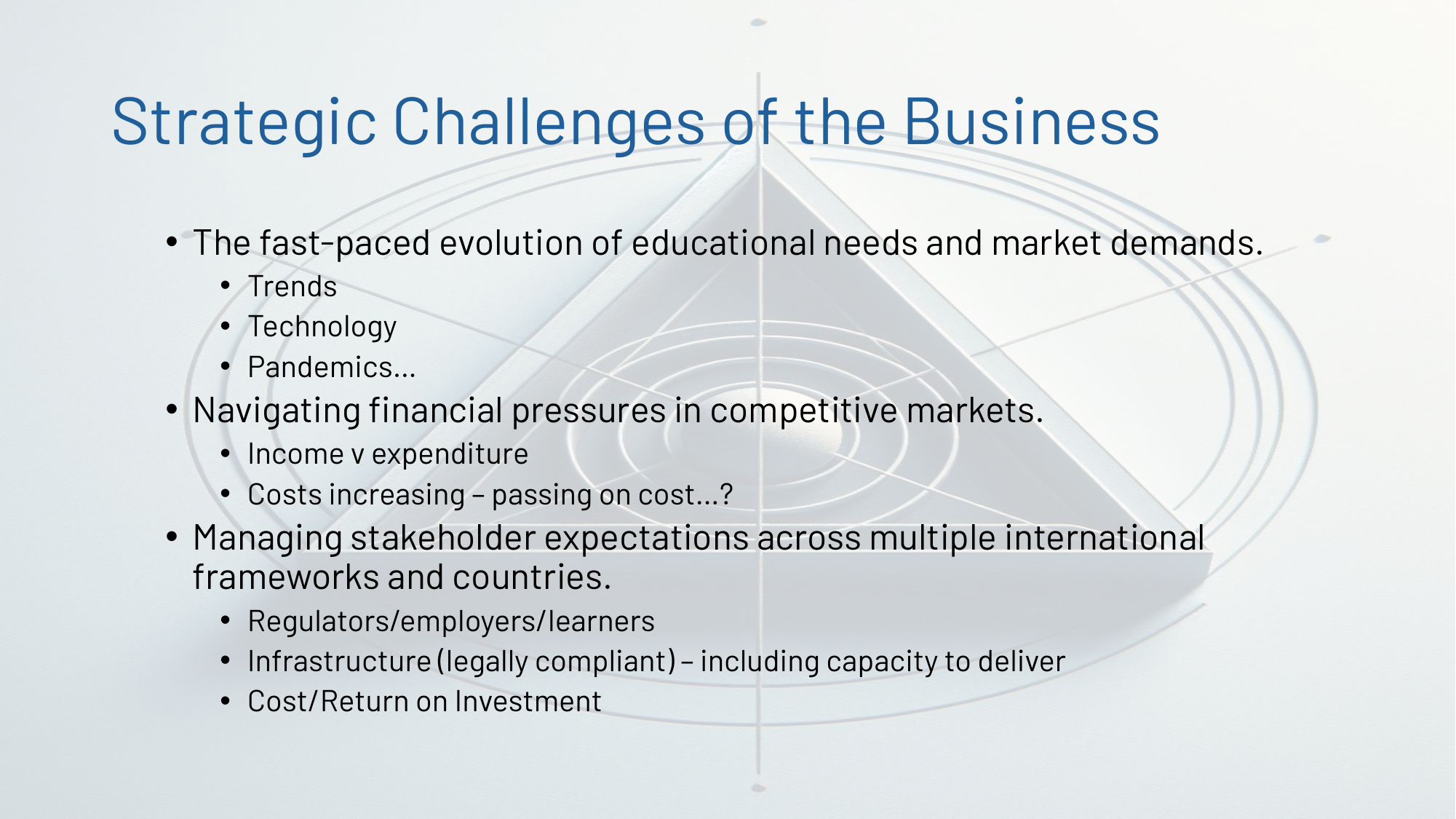

# Strategic Challenges of the Business
The fast-paced evolution of educational needs and market demands.
Trends
Technology
Pandemics…
Navigating financial pressures in competitive markets.
Income v expenditure
Costs increasing – passing on cost…?
Managing stakeholder expectations across multiple international frameworks and countries.
Regulators/employers/learners
Infrastructure (legally compliant) – including capacity to deliver
Cost/Return on Investment